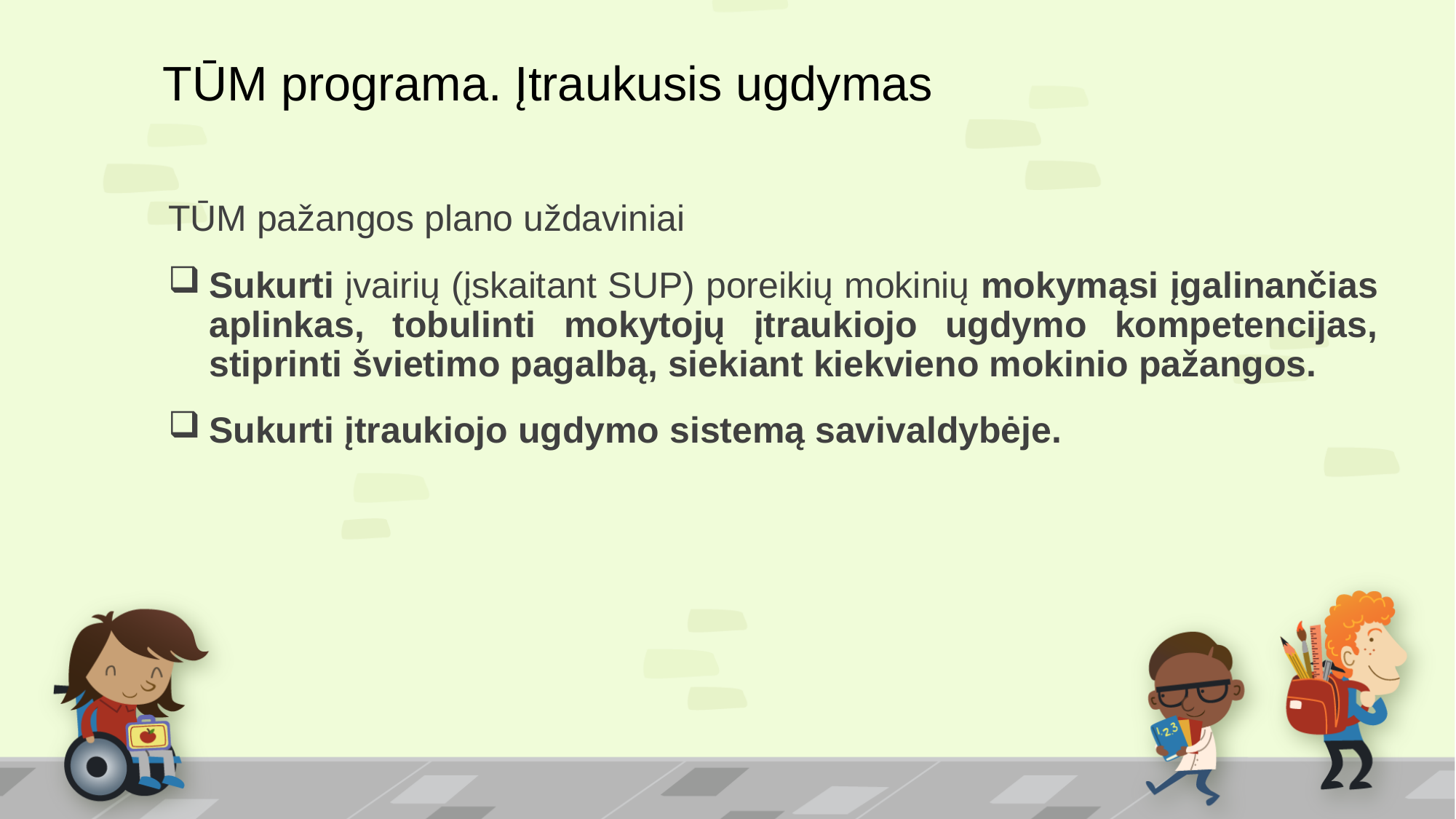

# TŪM programa. Įtraukusis ugdymas
TŪM pažangos plano uždaviniai
Sukurti įvairių (įskaitant SUP) poreikių mokinių mokymąsi įgalinančias aplinkas, tobulinti mokytojų įtraukiojo ugdymo kompetencijas, stiprinti švietimo pagalbą, siekiant kiekvieno mokinio pažangos.
Sukurti įtraukiojo ugdymo sistemą savivaldybėje.